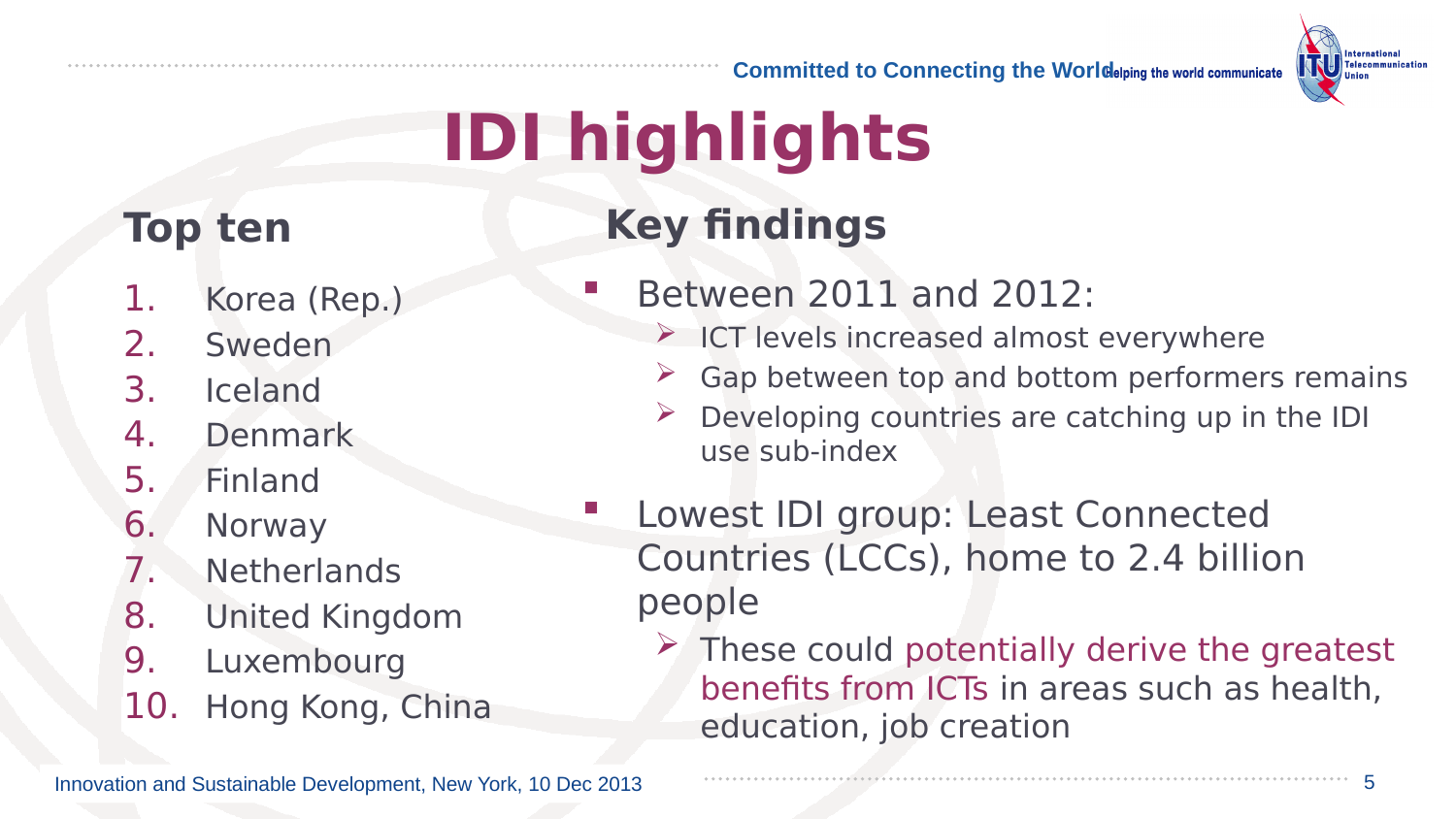

# IDI highlights
Key findings
Top ten
Between 2011 and 2012:
ICT levels increased almost everywhere
Gap between top and bottom performers remains
Developing countries are catching up in the IDI use sub-index
Lowest IDI group: Least Connected Countries (LCCs), home to 2.4 billion people
These could potentially derive the greatest benefits from ICTs in areas such as health, education, job creation

Korea (Rep.)
Sweden
Iceland
Denmark
Finland
Norway
Netherlands
United Kingdom
Luxembourg
Hong Kong, China
5